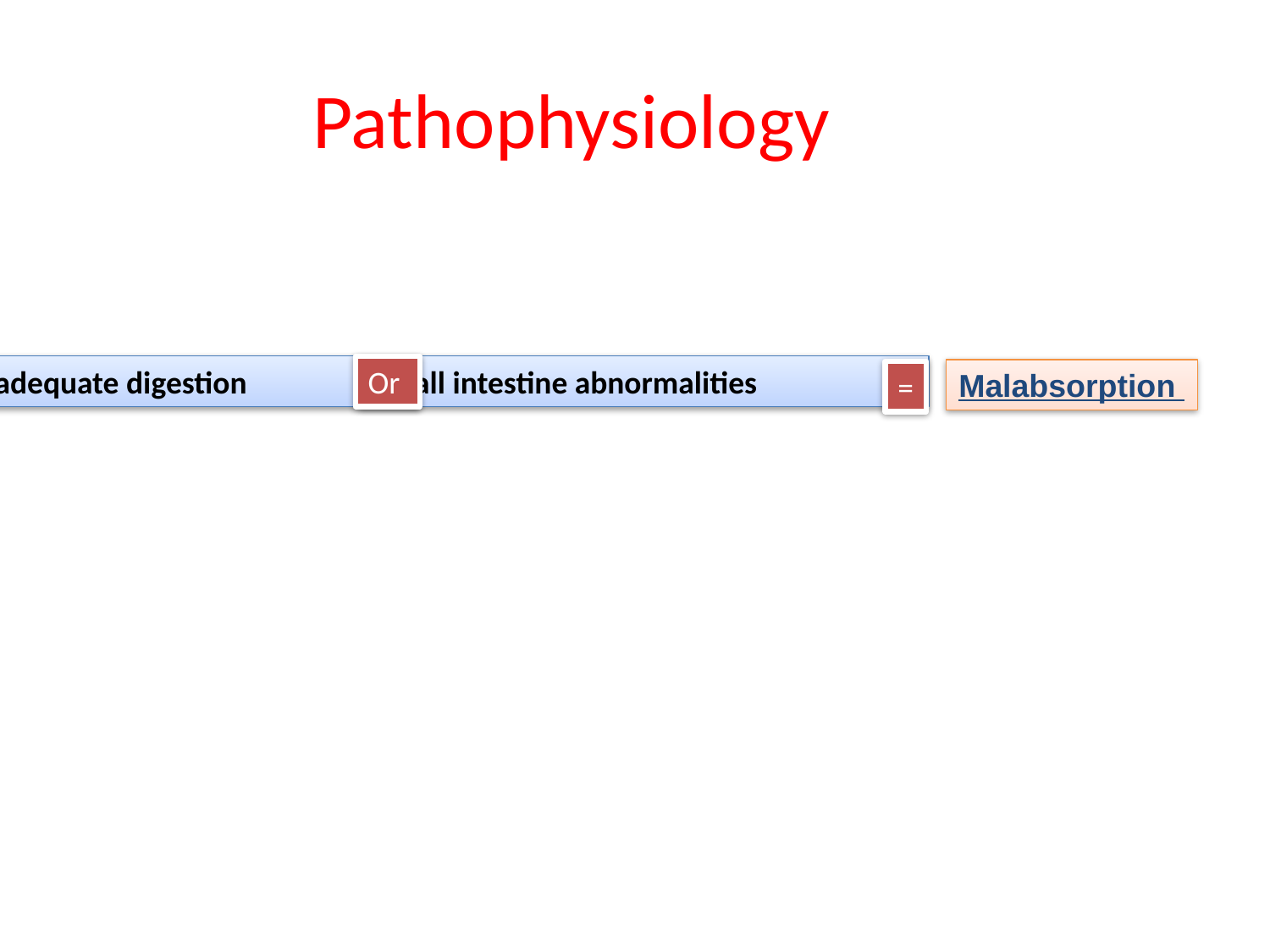

Pathophysiology
Inadequate digestion
Or
Small intestine abnormalities
Malabsorption
=